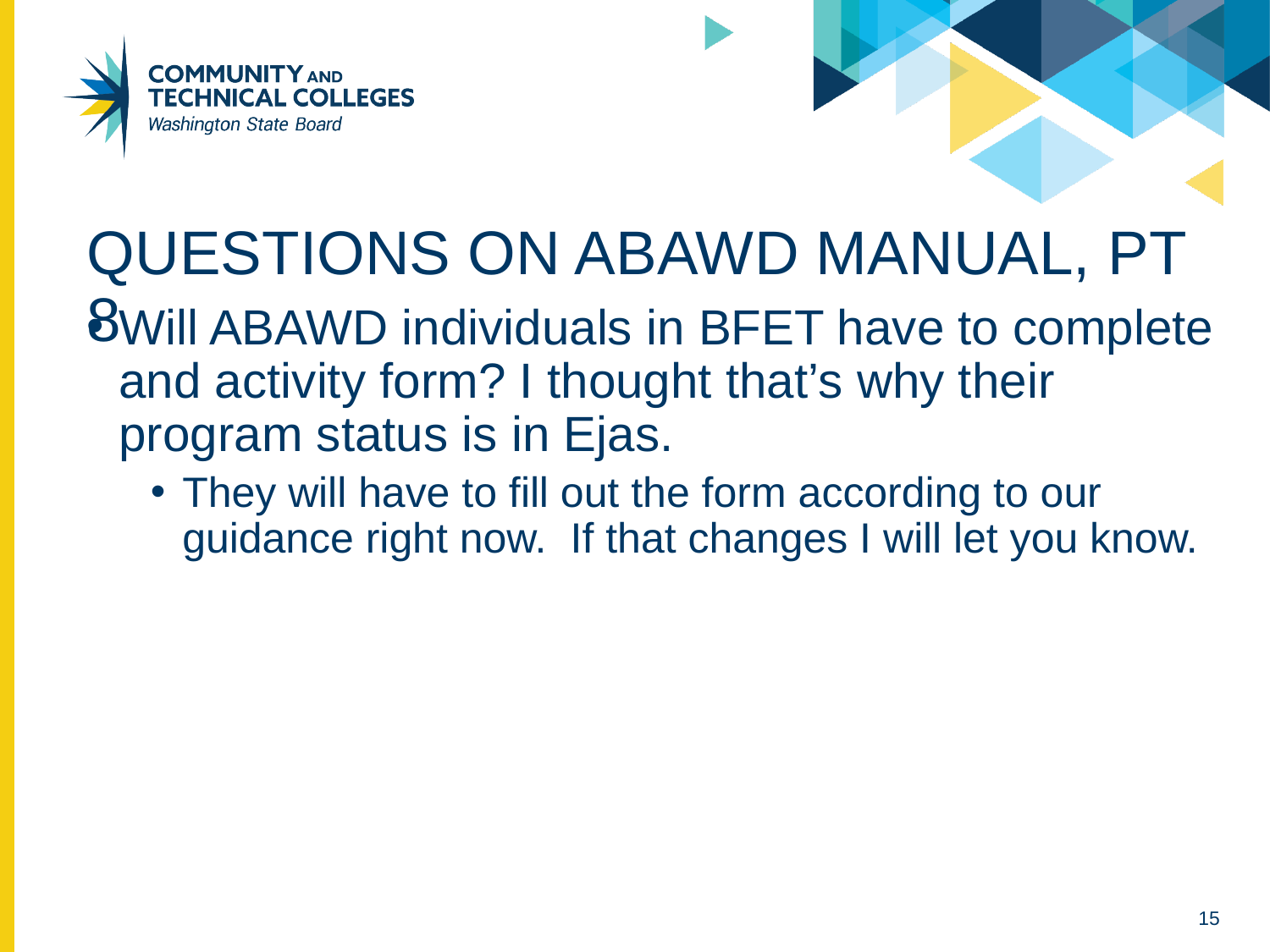

# Questions on ABAWD Manual, pt 8
Will ABAWD individuals in BFET have to complete and activity form? I thought that’s why their program status is in Ejas.
They will have to fill out the form according to our guidance right now.  If that changes I will let you know.

15